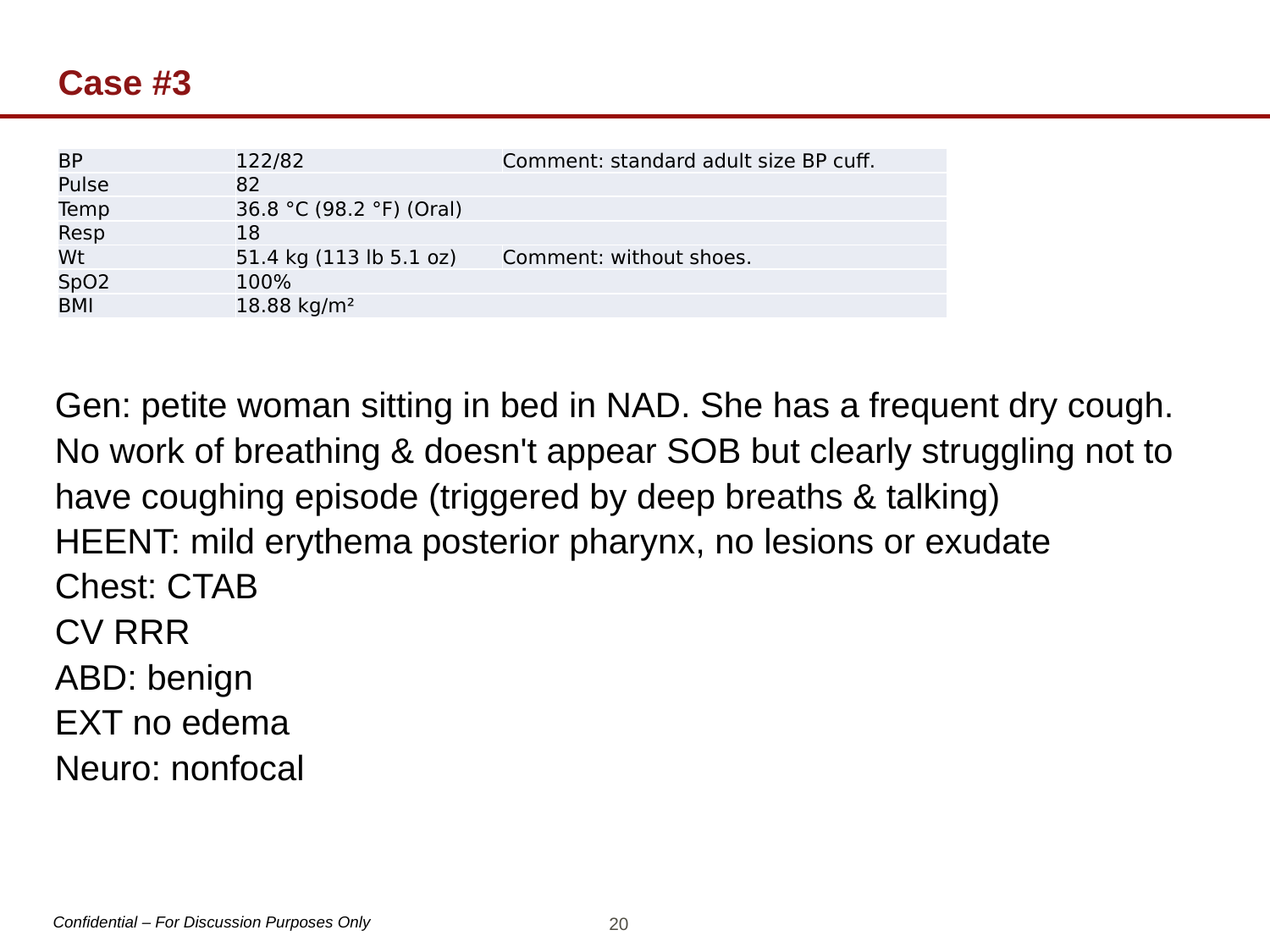

Visit Vitals

# Case #3
| BP | 122/82 | Comment: standard adult size BP cuff. |
| --- | --- | --- |
| Pulse | 82 |  |
| Temp | 36.8 °C (98.2 °F) (Oral) |  |
| Resp | 18 |  |
| Wt | 51.4 kg (113 lb 5.1 oz) | Comment: without shoes. |
| SpO2 | 100% |  |
| BMI | 18.88 kg/m² |  |
Gen: petite woman sitting in bed in NAD. She has a frequent dry cough. No work of breathing & doesn't appear SOB but clearly struggling not to have coughing episode (triggered by deep breaths & talking)
HEENT: mild erythema posterior pharynx, no lesions or exudate
Chest: CTAB
CV RRR
ABD: benign
EXT no edema
Neuro: nonfocal

20